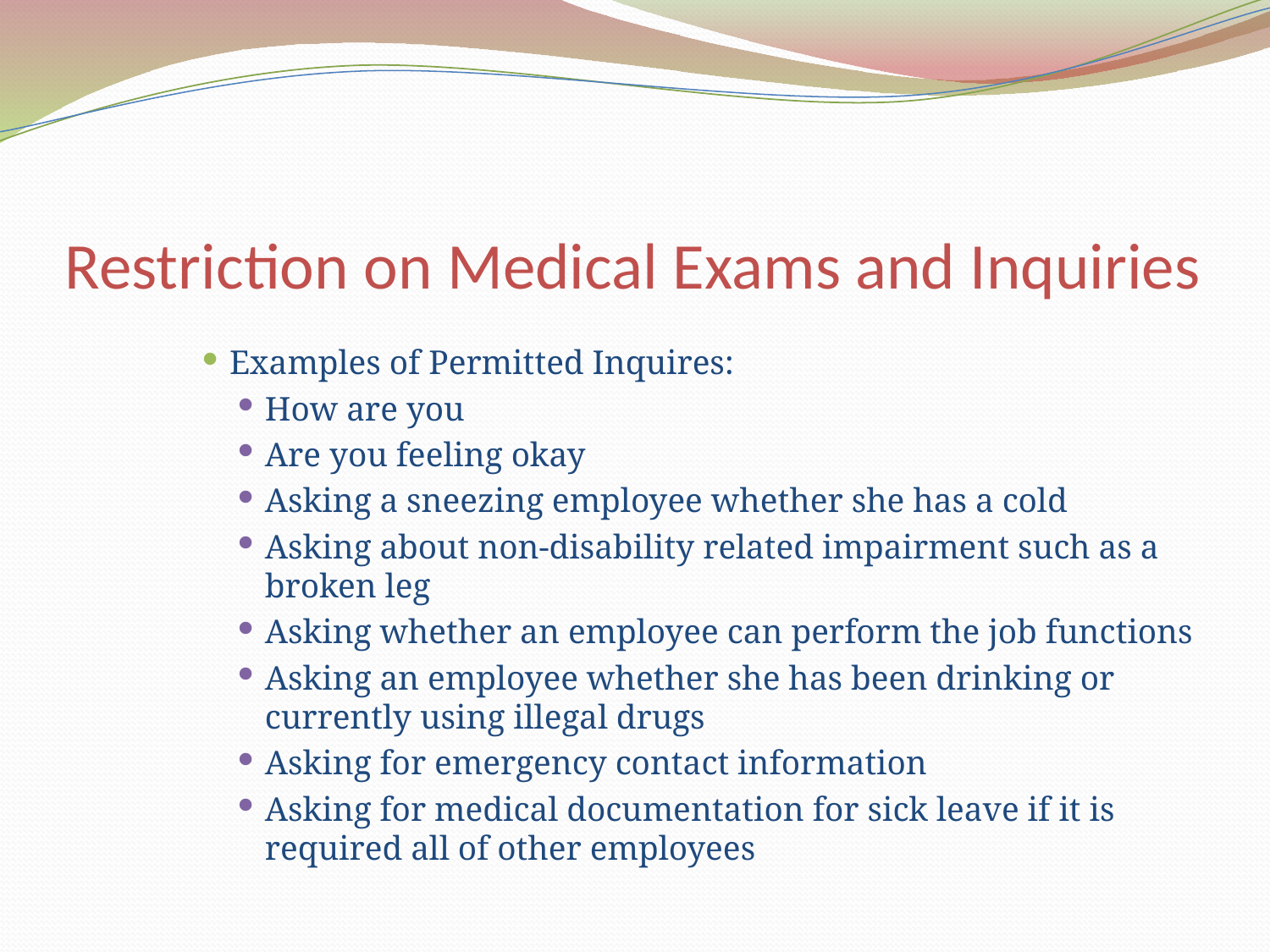

# Restriction on Medical Exams and Inquiries

Examples of Permitted Inquires:
How are you
Are you feeling okay
Asking a sneezing employee whether she has a cold
Asking about non-disability related impairment such as a broken leg
Asking whether an employee can perform the job functions
Asking an employee whether she has been drinking or currently using illegal drugs
Asking for emergency contact information
Asking for medical documentation for sick leave if it is required all of other employees